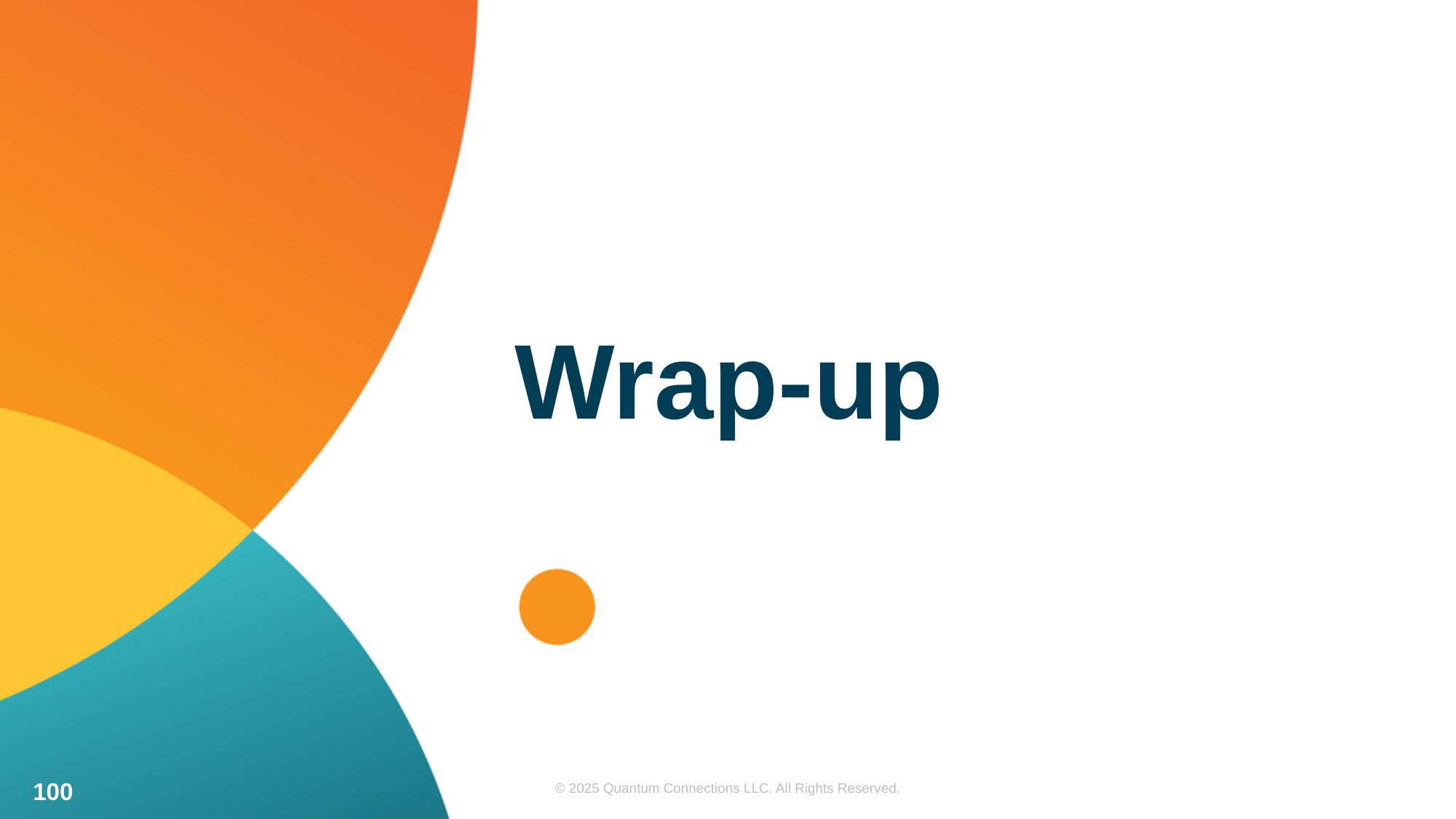

# Wrap-up
100
© 2025 Quantum Connections LLC. All Rights Reserved.